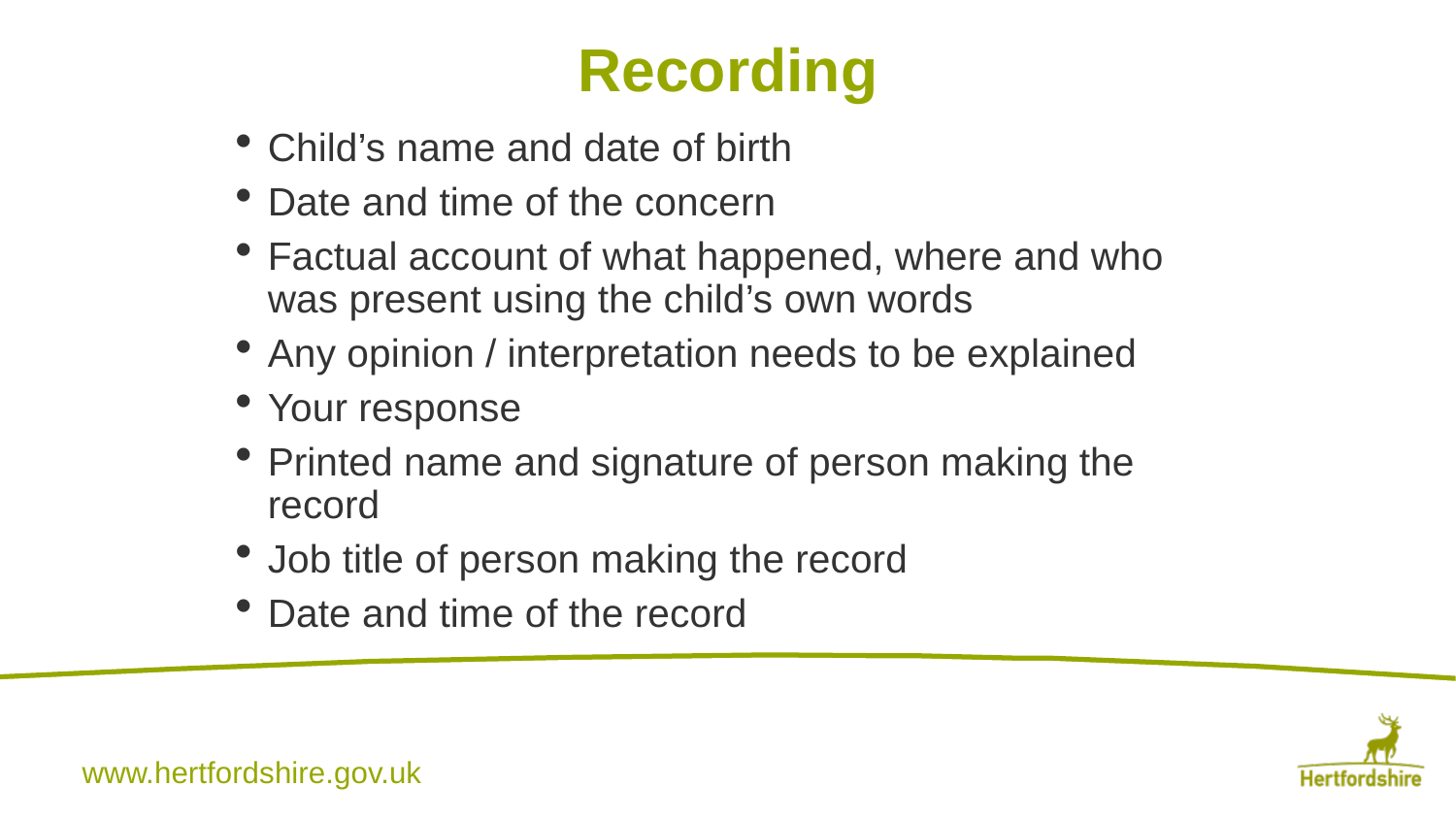

# Recording
Child’s name and date of birth
Date and time of the concern
Factual account of what happened, where and who was present using the child’s own words
Any opinion / interpretation needs to be explained
Your response
Printed name and signature of person making the record
Job title of person making the record
Date and time of the record